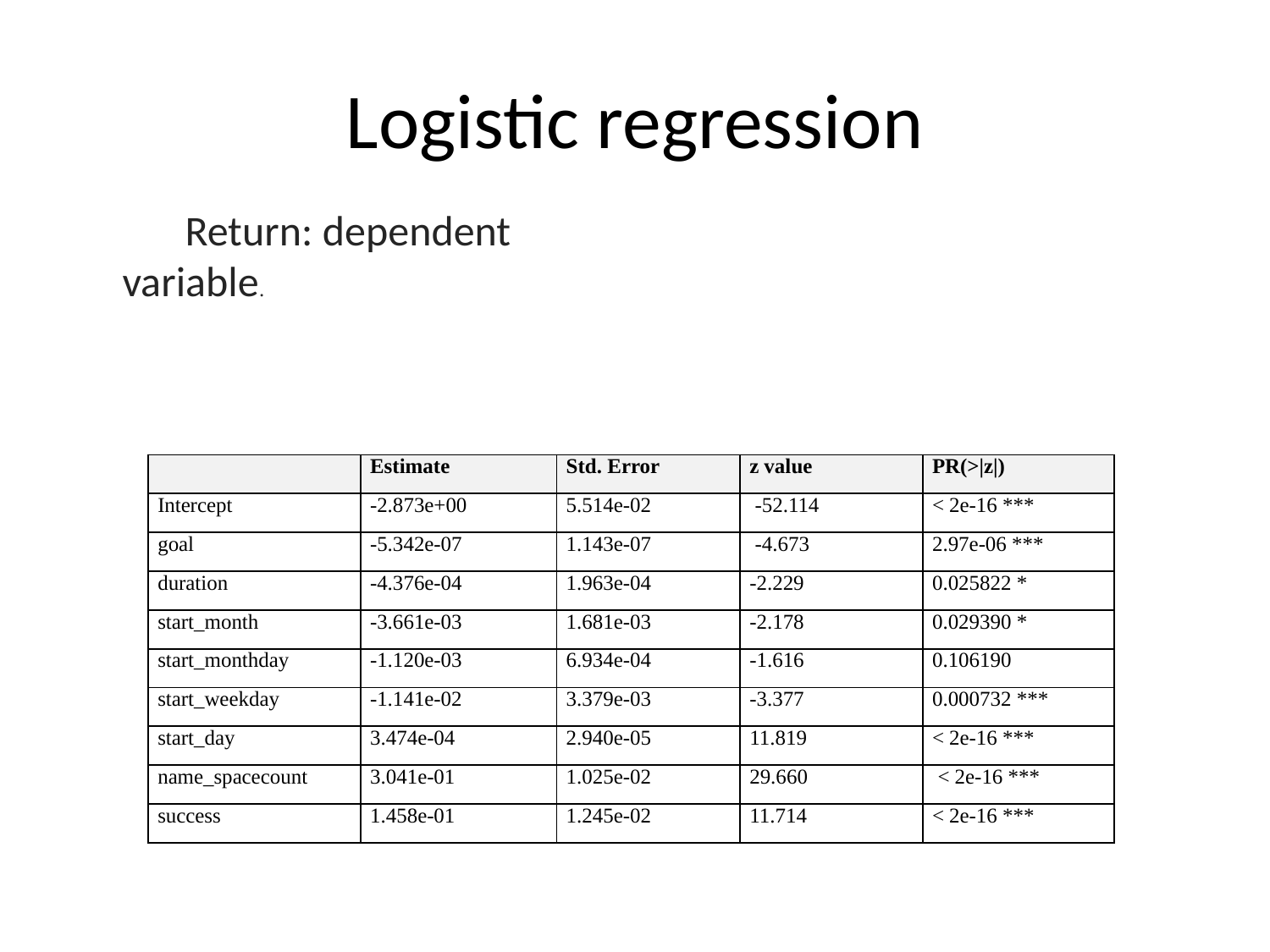

# Logistic regression
Return: dependent variable.
|  | Estimate | Std. Error | z value | PR(>|z|) |
| --- | --- | --- | --- | --- |
| Intercept | -2.873e+00 | 5.514e-02 | -52.114 | < 2e-16 \*\*\* |
| goal | -5.342e-07 | 1.143e-07 | -4.673 | 2.97e-06 \*\*\* |
| duration | -4.376e-04 | 1.963e-04 | -2.229 | 0.025822 \* |
| start\_month | -3.661e-03 | 1.681e-03 | -2.178 | 0.029390 \* |
| start\_monthday | -1.120e-03 | 6.934e-04 | -1.616 | 0.106190 |
| start\_weekday | -1.141e-02 | 3.379e-03 | -3.377 | 0.000732 \*\*\* |
| start\_day | 3.474e-04 | 2.940e-05 | 11.819 | < 2e-16 \*\*\* |
| name\_spacecount | 3.041e-01 | 1.025e-02 | 29.660 | < 2e-16 \*\*\* |
| success | 1.458e-01 | 1.245e-02 | 11.714 | < 2e-16 \*\*\* |